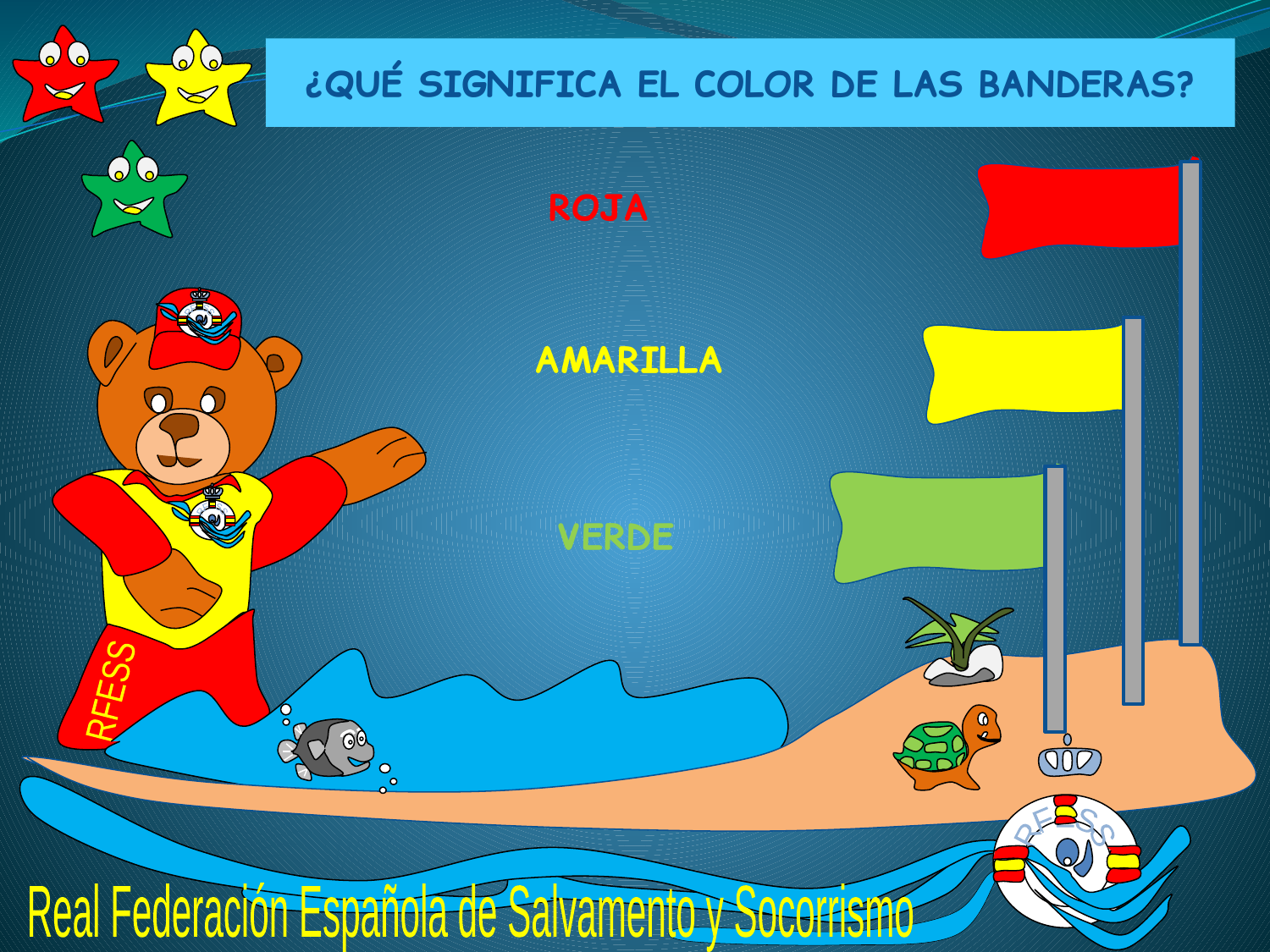

¿QUÉ SIGNIFICA EL COLOR DE LAS BANDERAS?

ROJA

RFESS

RFESS

RFESS

AMARILLA

VERDE

RFESS

Real Federación Española de Salvamento y Socorrismo